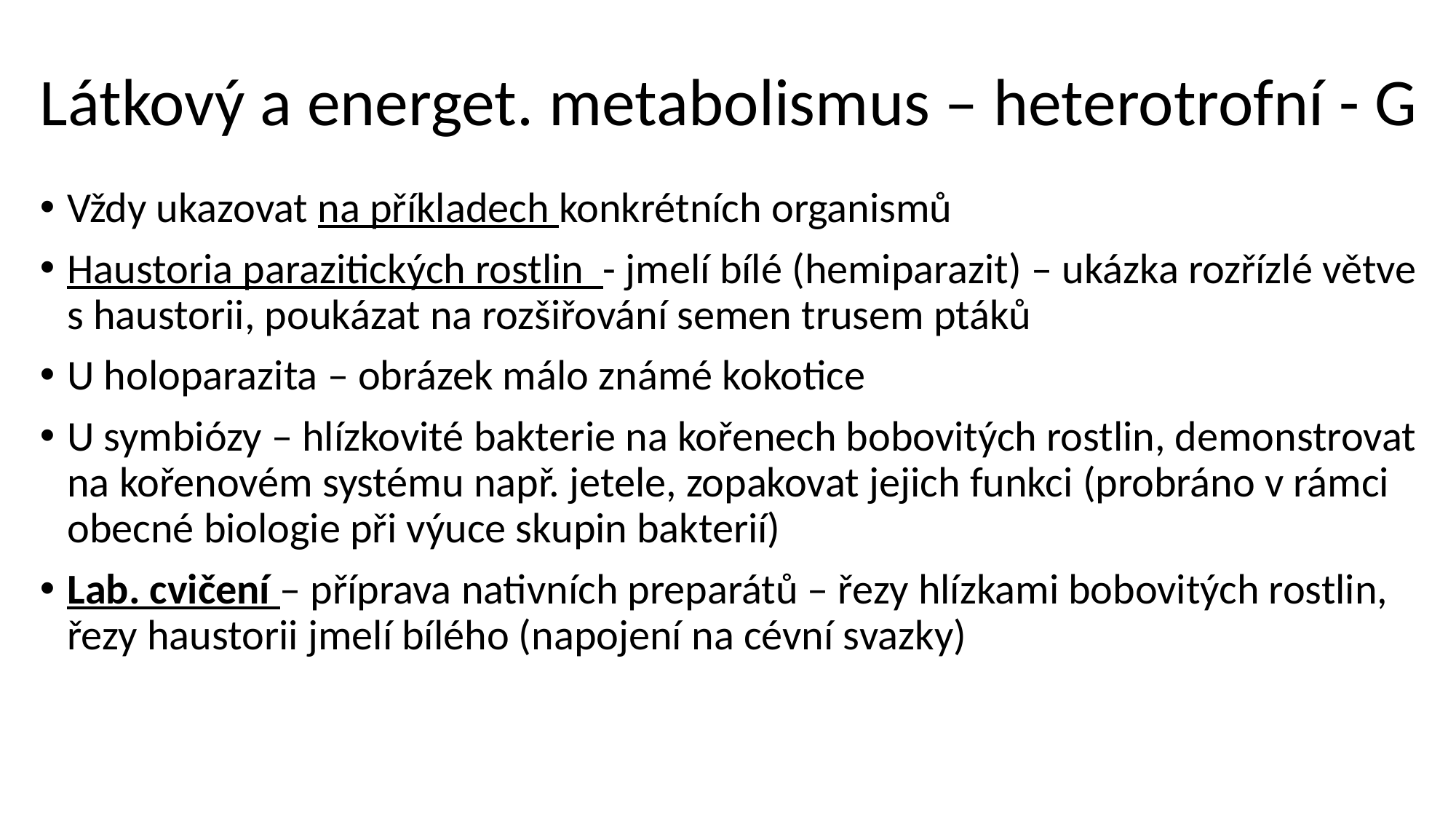

# Látkový a energet. metabolismus – heterotrofní - G
Vždy ukazovat na příkladech konkrétních organismů
Haustoria parazitických rostlin  - jmelí bílé (hemiparazit) – ukázka rozřízlé větve s haustorii, poukázat na rozšiřování semen trusem ptáků
U holoparazita – obrázek málo známé kokotice
U symbiózy – hlízkovité bakterie na kořenech bobovitých rostlin, demonstrovat na kořenovém systému např. jetele, zopakovat jejich funkci (probráno v rámci obecné biologie při výuce skupin bakterií)
Lab. cvičení – příprava nativních preparátů – řezy hlízkami bobovitých rostlin, řezy haustorii jmelí bílého (napojení na cévní svazky)